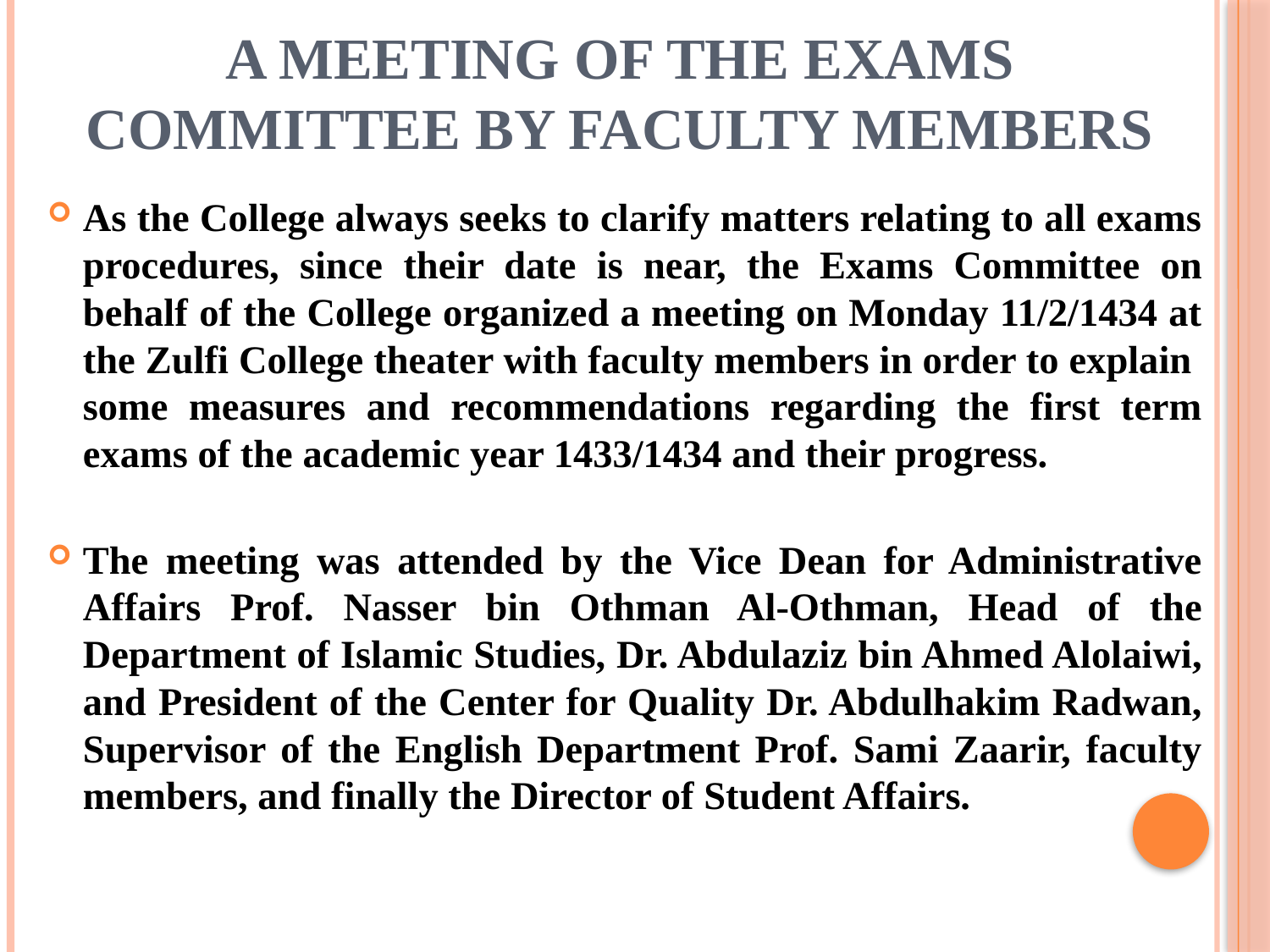

# A meeting of the exams committee by faculty members
As the College always seeks to clarify matters relating to all exams procedures, since their date is near, the Exams Committee on behalf of the College organized a meeting on Monday 11/2/1434 at the Zulfi College theater with faculty members in order to explain  some measures and recommendations regarding the first term exams of the academic year 1433/1434 and their progress.

The meeting was attended by the Vice Dean for Administrative Affairs Prof. Nasser bin Othman Al-Othman, Head of the Department of Islamic Studies, Dr. Abdulaziz bin Ahmed Alolaiwi, and President of the Center for Quality Dr. Abdulhakim Radwan, Supervisor of the English Department Prof. Sami Zaarir, faculty members, and finally the Director of Student Affairs.